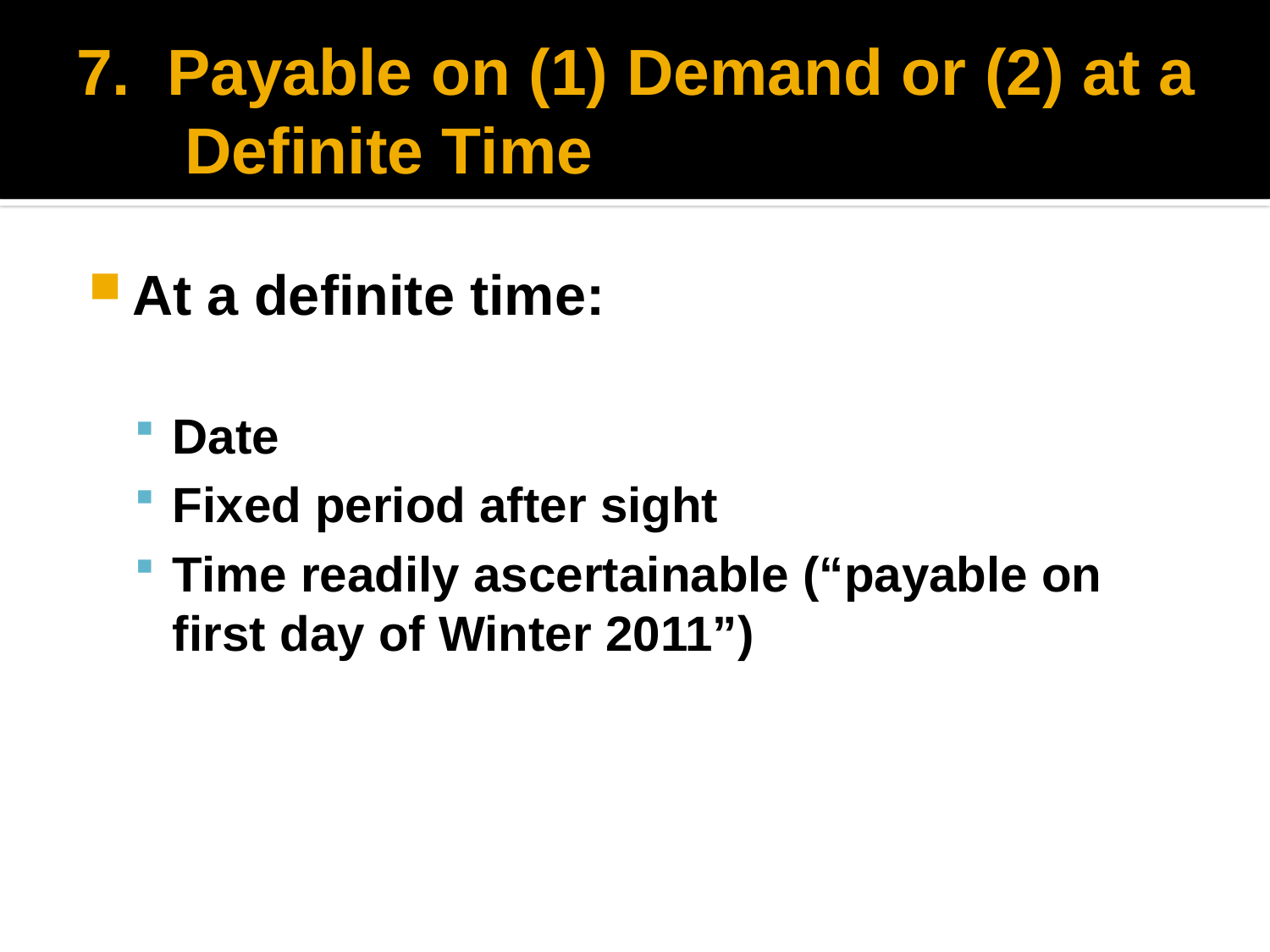

# 7.  Payable on (1) Demand or (2) at a Definite Time
At a definite time:

Date
Fixed period after sight
Time readily ascertainable (“payable on first day of Winter 2011”)